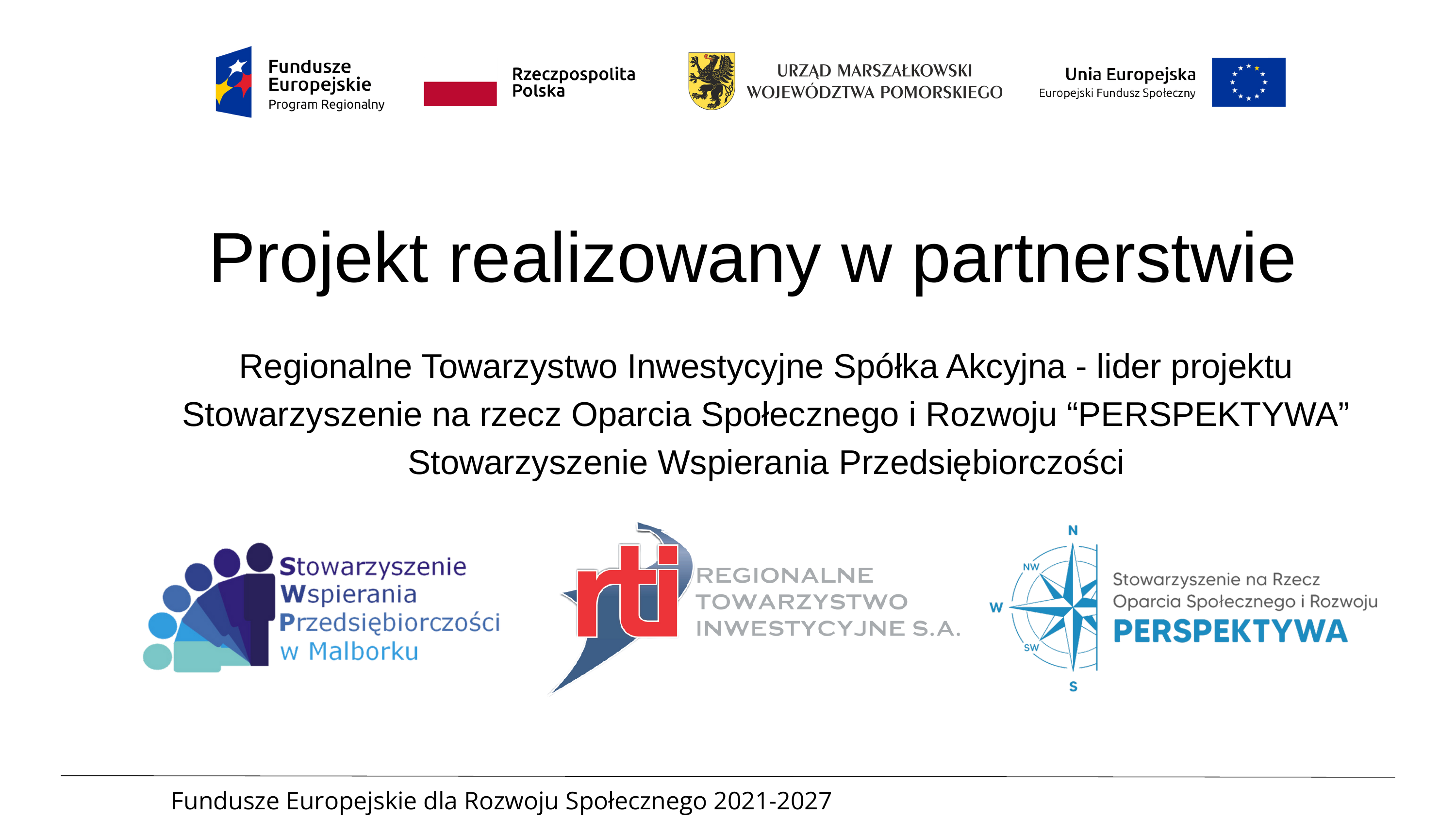

Projekt realizowany w partnerstwie
Regionalne Towarzystwo Inwestycyjne Spółka Akcyjna - lider projektu
Stowarzyszenie na rzecz Oparcia Społecznego i Rozwoju “PERSPEKTYWA”
Stowarzyszenie Wspierania Przedsiębiorczości

Fundusze Europejskie dla Rozwoju Społecznego 2021-2027